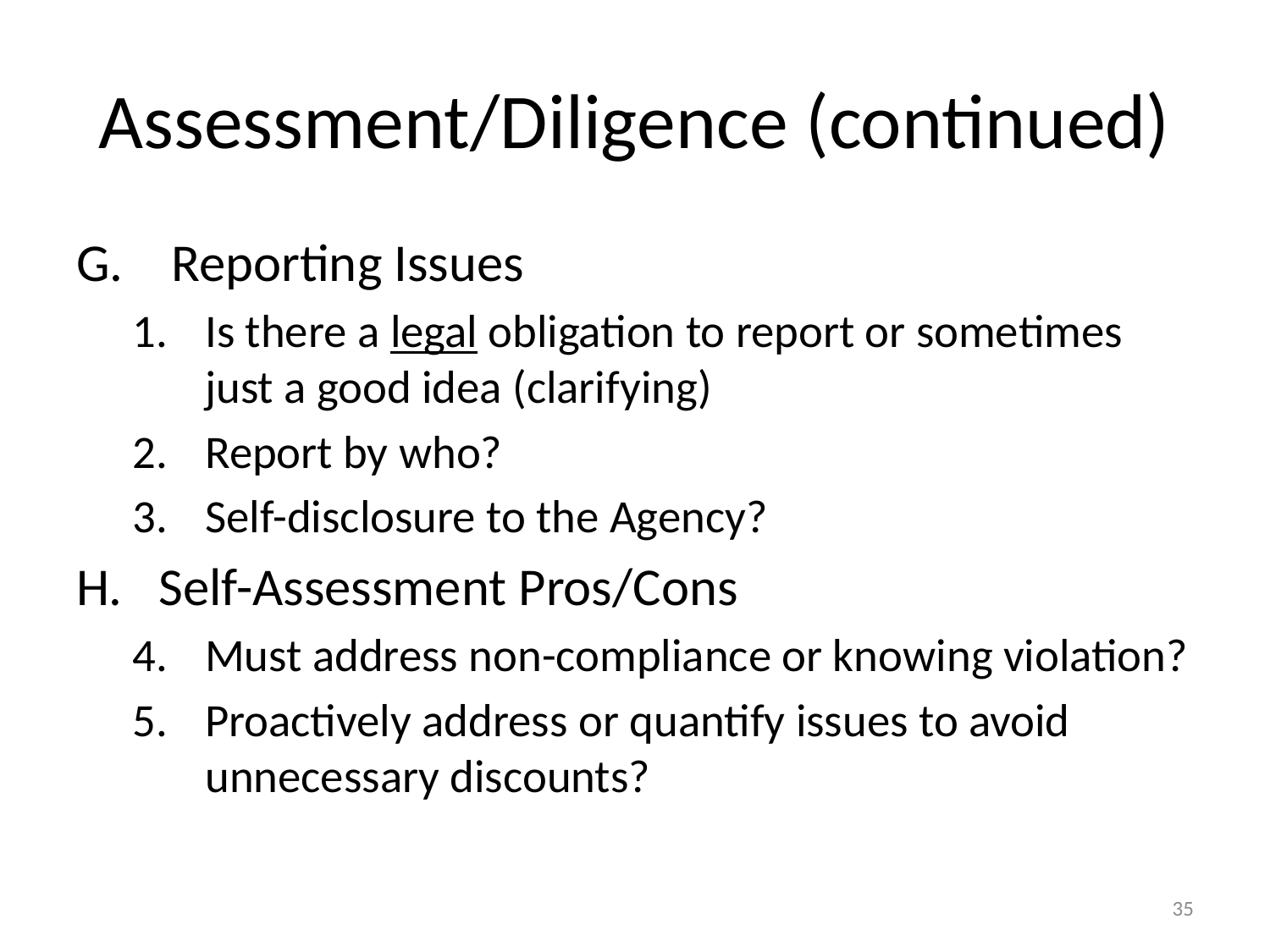

# Assessment/Diligence (continued)
G.    Reporting Issues
Is there a legal obligation to report or sometimes just a good idea (clarifying)
Report by who?
Self-disclosure to the Agency?
H.   Self-Assessment Pros/Cons
Must address non-compliance or knowing violation?
Proactively address or quantify issues to avoid unnecessary discounts?

35